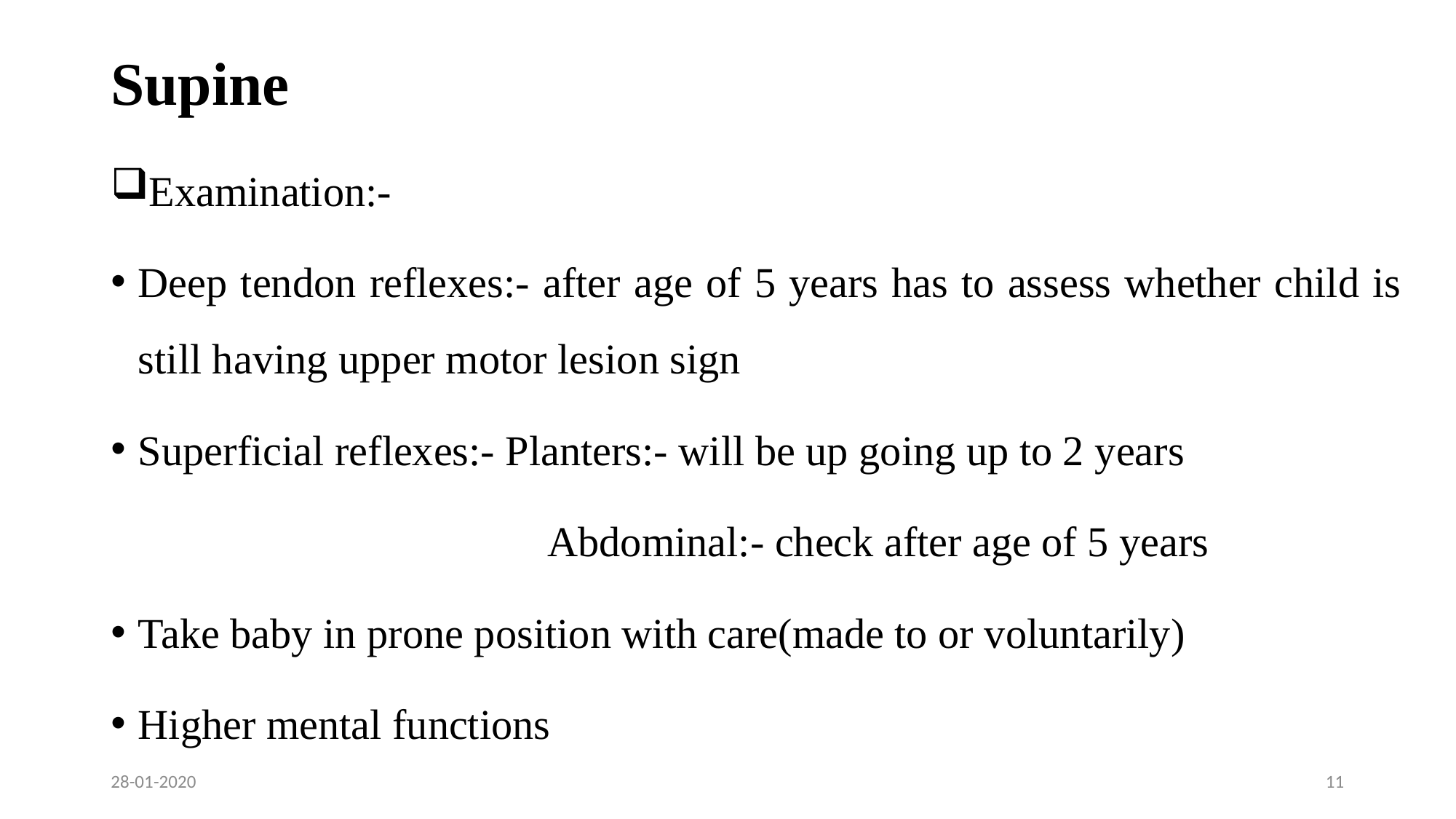

# Supine
Examination:-
Deep tendon reflexes:- after age of 5 years has to assess whether child is still having upper motor lesion sign
Superficial reflexes:- Planters:- will be up going up to 2 years
				Abdominal:- check after age of 5 years
Take baby in prone position with care(made to or voluntarily)
Higher mental functions
28-01-2020
11